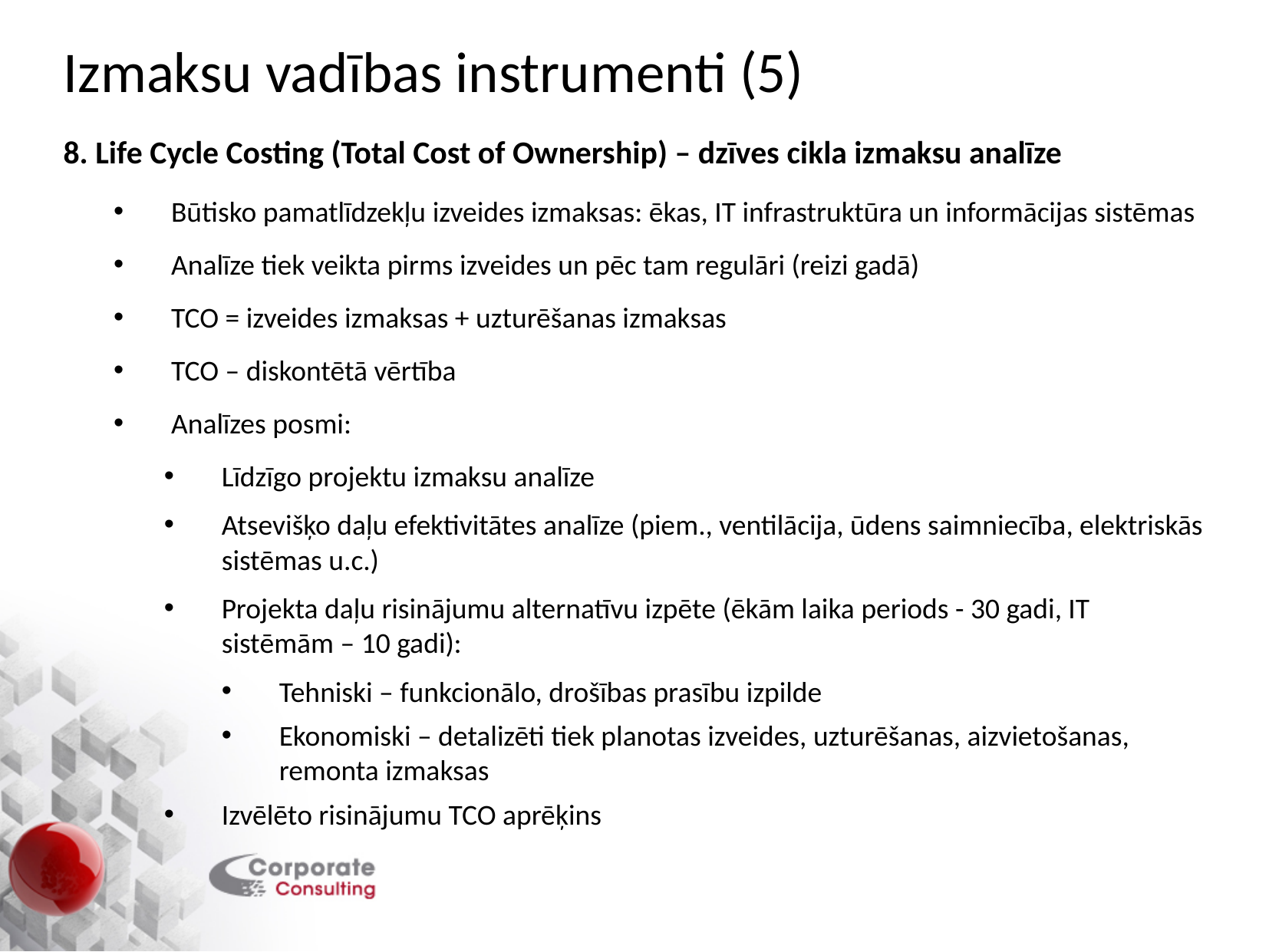

# Izmaksu vadības instrumenti (5)
8. Life Cycle Costing (Total Cost of Ownership) – dzīves cikla izmaksu analīze
Būtisko pamatlīdzekļu izveides izmaksas: ēkas, IT infrastruktūra un informācijas sistēmas
Analīze tiek veikta pirms izveides un pēc tam regulāri (reizi gadā)
TCO = izveides izmaksas + uzturēšanas izmaksas
TCO – diskontētā vērtība
Analīzes posmi:
Līdzīgo projektu izmaksu analīze
Atsevišķo daļu efektivitātes analīze (piem., ventilācija, ūdens saimniecība, elektriskās sistēmas u.c.)
Projekta daļu risinājumu alternatīvu izpēte (ēkām laika periods - 30 gadi, IT sistēmām – 10 gadi):
Tehniski – funkcionālo, drošības prasību izpilde
Ekonomiski – detalizēti tiek planotas izveides, uzturēšanas, aizvietošanas, remonta izmaksas
Izvēlēto risinājumu TCO aprēķins